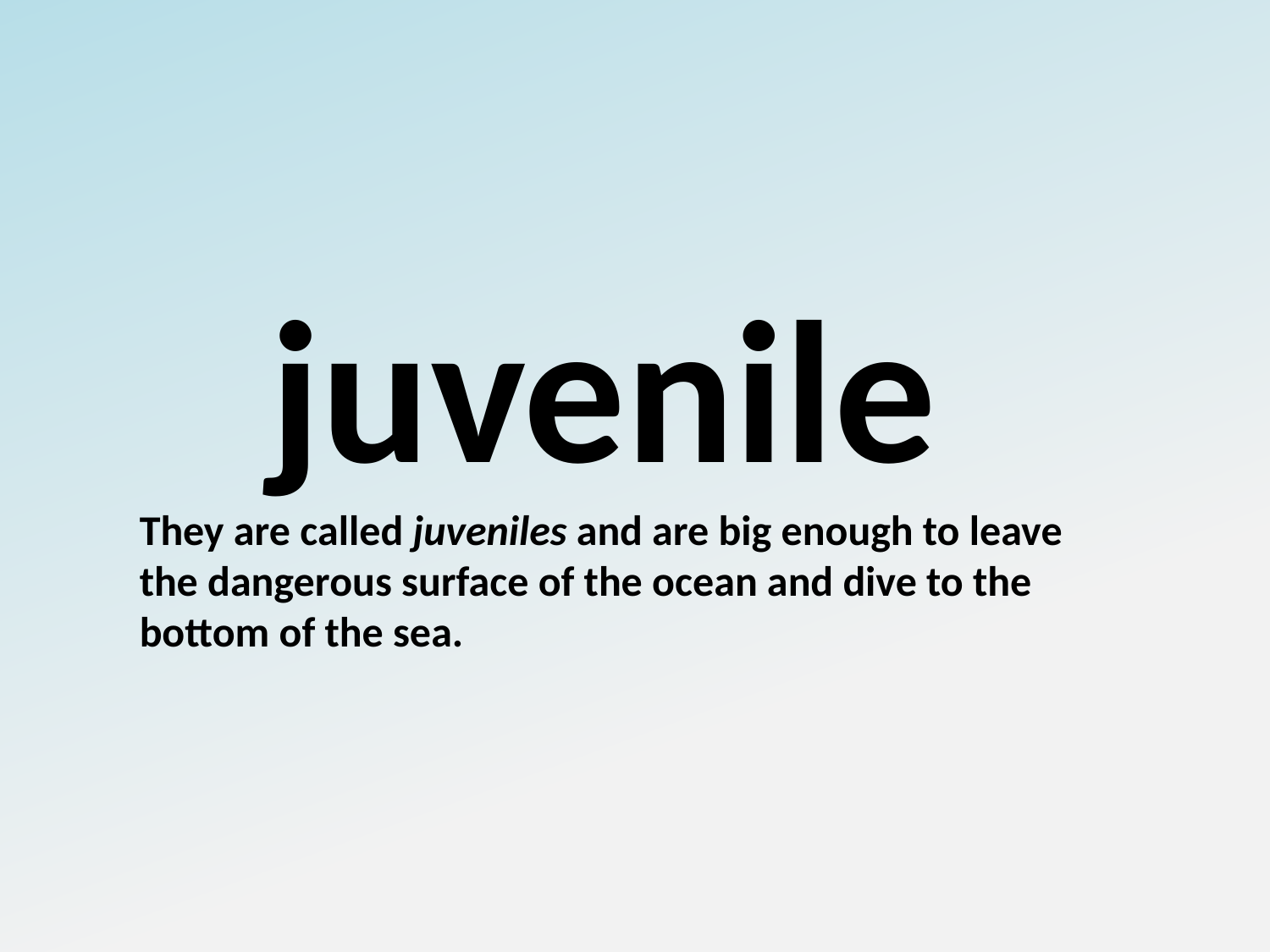

juvenile
They are called juveniles and are big enough to leave the dangerous surface of the ocean and dive to the bottom of the sea.